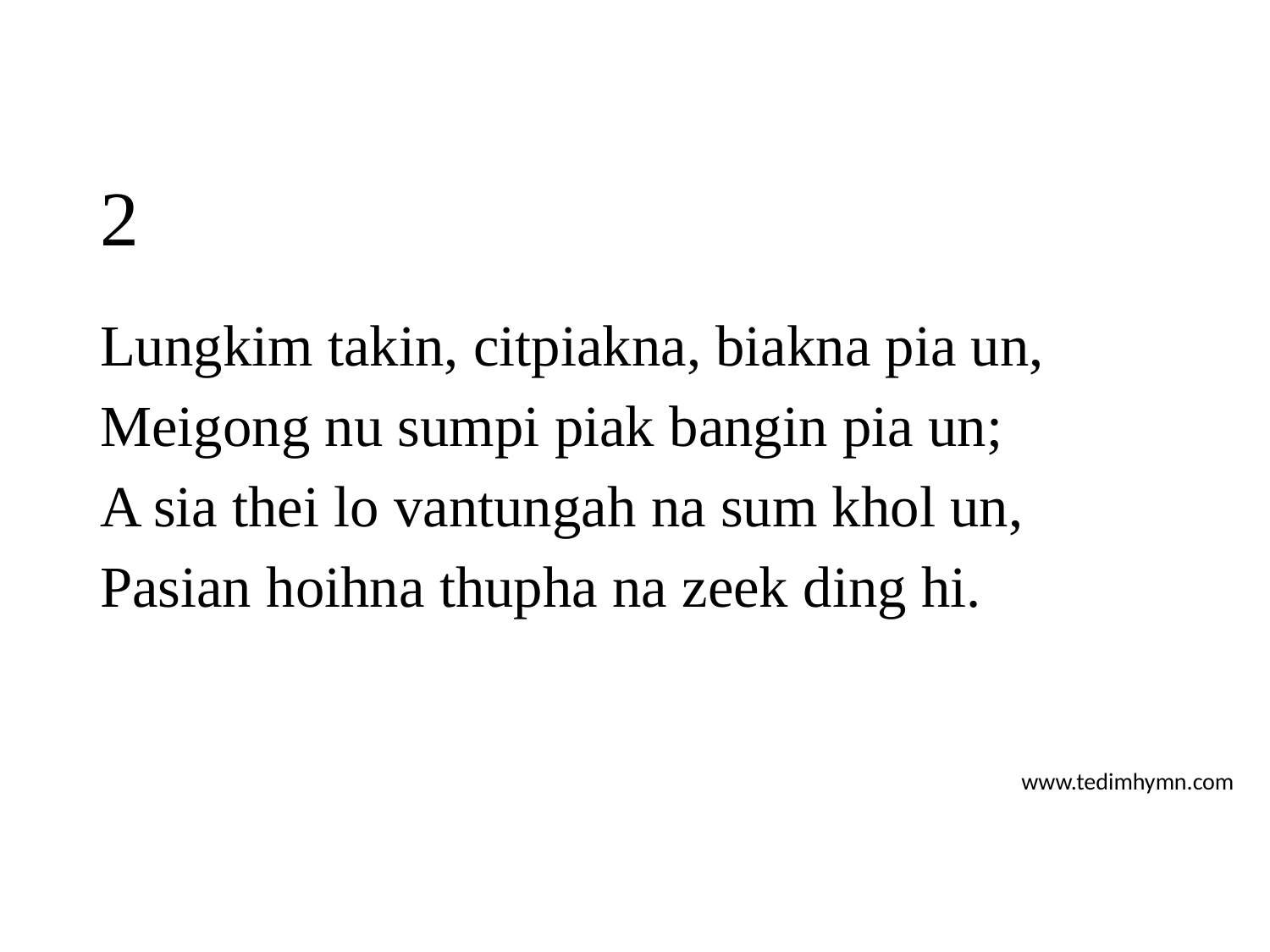

# 2
Lungkim takin, citpiakna, biakna pia un,
Meigong nu sumpi piak bangin pia un;
A sia thei lo vantungah na sum khol un,
Pasian hoihna thupha na zeek ding hi.

www.tedimhymn.com